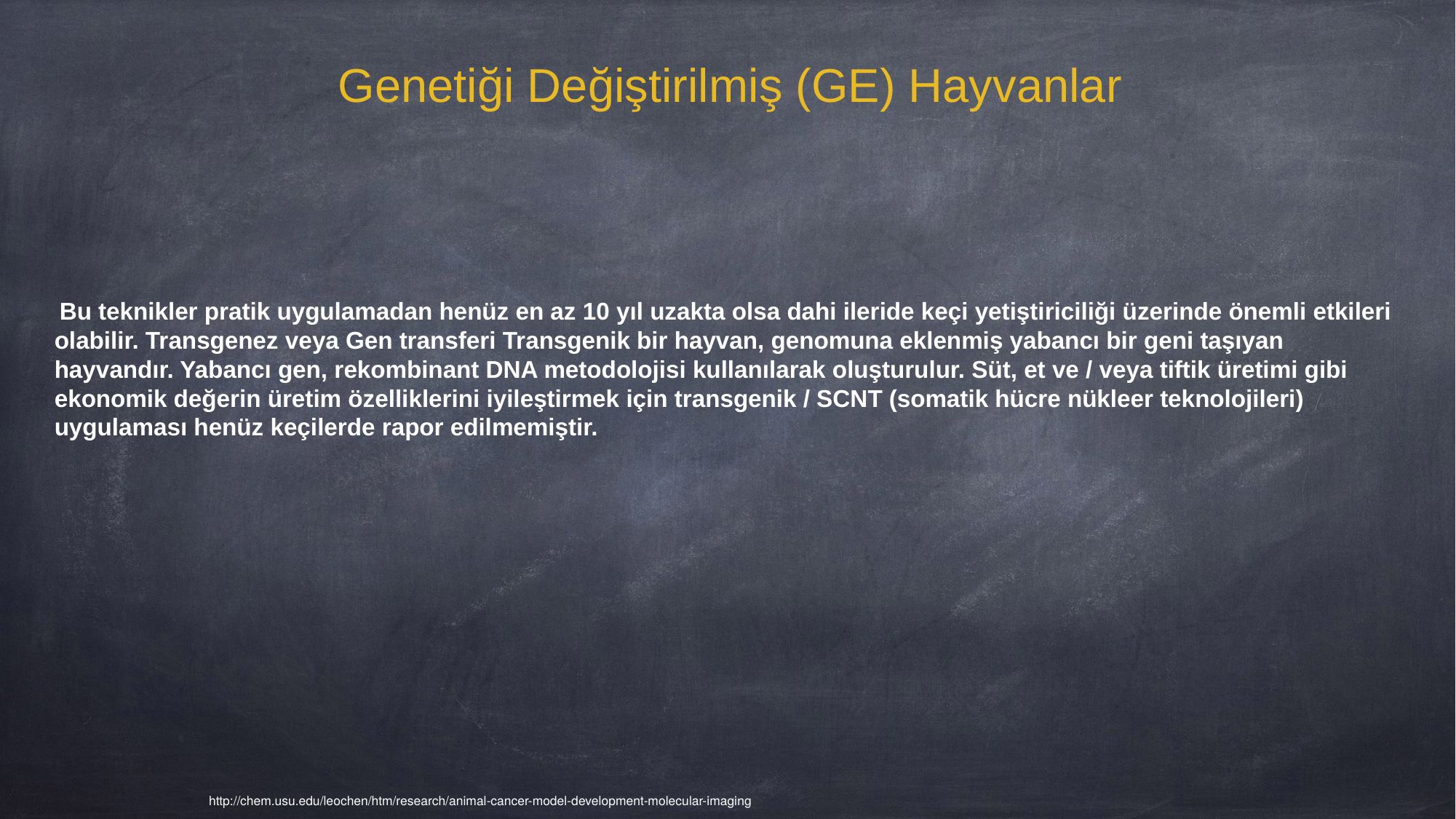

Genetiği Değiştirilmiş (GE) Hayvanlar
 Bu teknikler pratik uygulamadan henüz en az 10 yıl uzakta olsa dahi ileride keçi yetiştiriciliği üzerinde önemli etkileri olabilir. Transgenez veya Gen transferi Transgenik bir hayvan, genomuna eklenmiş yabancı bir geni taşıyan hayvandır. Yabancı gen, rekombinant DNA metodolojisi kullanılarak oluşturulur. Süt, et ve / veya tiftik üretimi gibi ekonomik değerin üretim özelliklerini iyileştirmek için transgenik / SCNT (somatik hücre nükleer teknolojileri) uygulaması henüz keçilerde rapor edilmemiştir.
http://chem.usu.edu/leochen/htm/research/animal-cancer-model-development-molecular-imaging